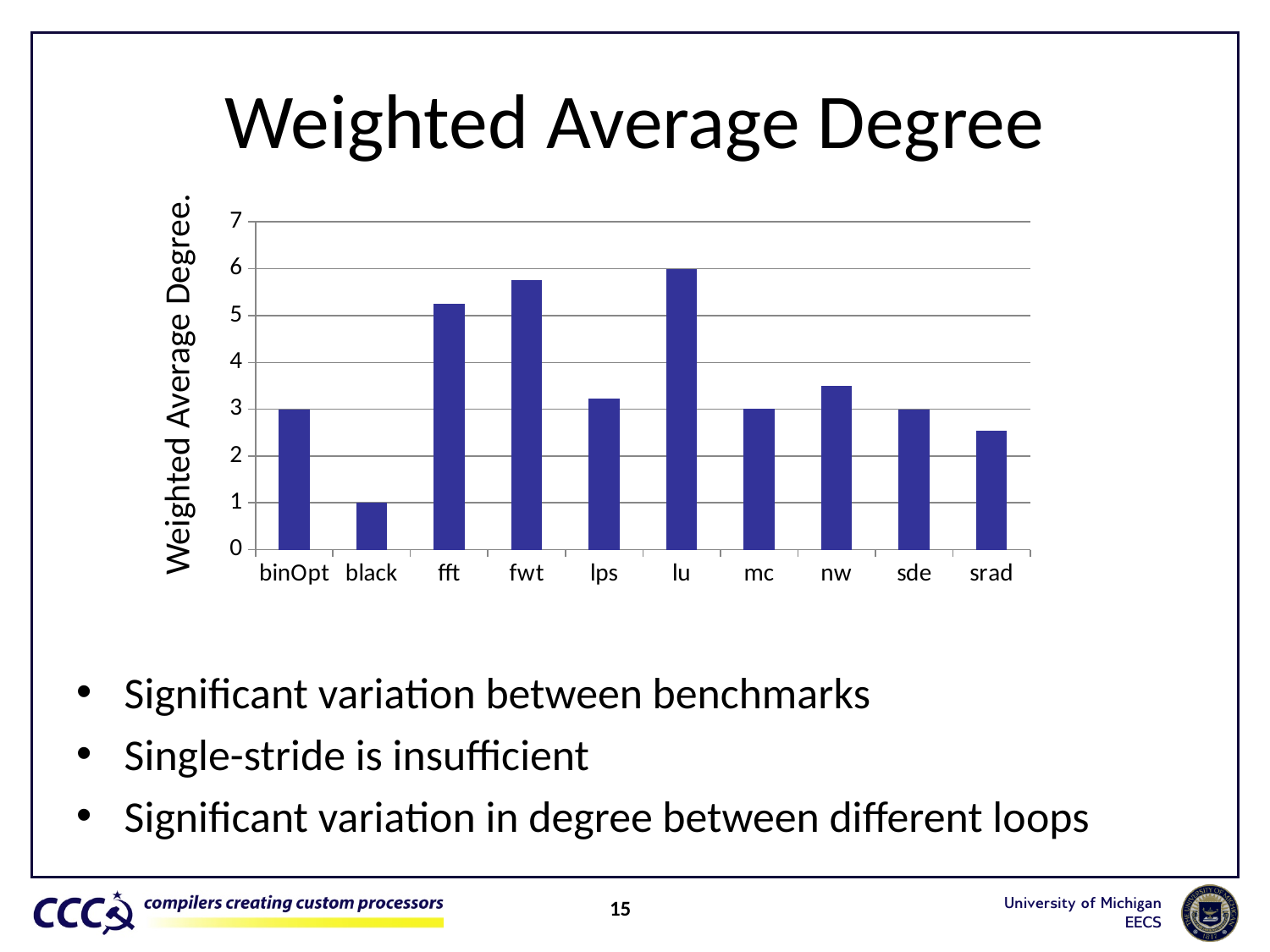

# Weighted Average Degree

### Chart

| Category |  |
|---|---|
| binOpt | 3.0 |
| black | 1.0 |
| fft | 5.25121879740237 |
| fwt | 5.749974683544348 |
| lps | 3.236421750529433 |
| lu | 5.998707534958975 |
| mc | 3.001852684050877 |
| nw | 3.5 |
| sde | 3.0 |
| srad | 2.540185431021582 |
Weighted Average Degree.
Significant variation between benchmarks
Single-stride is insufficient
Significant variation in degree between different loops
15